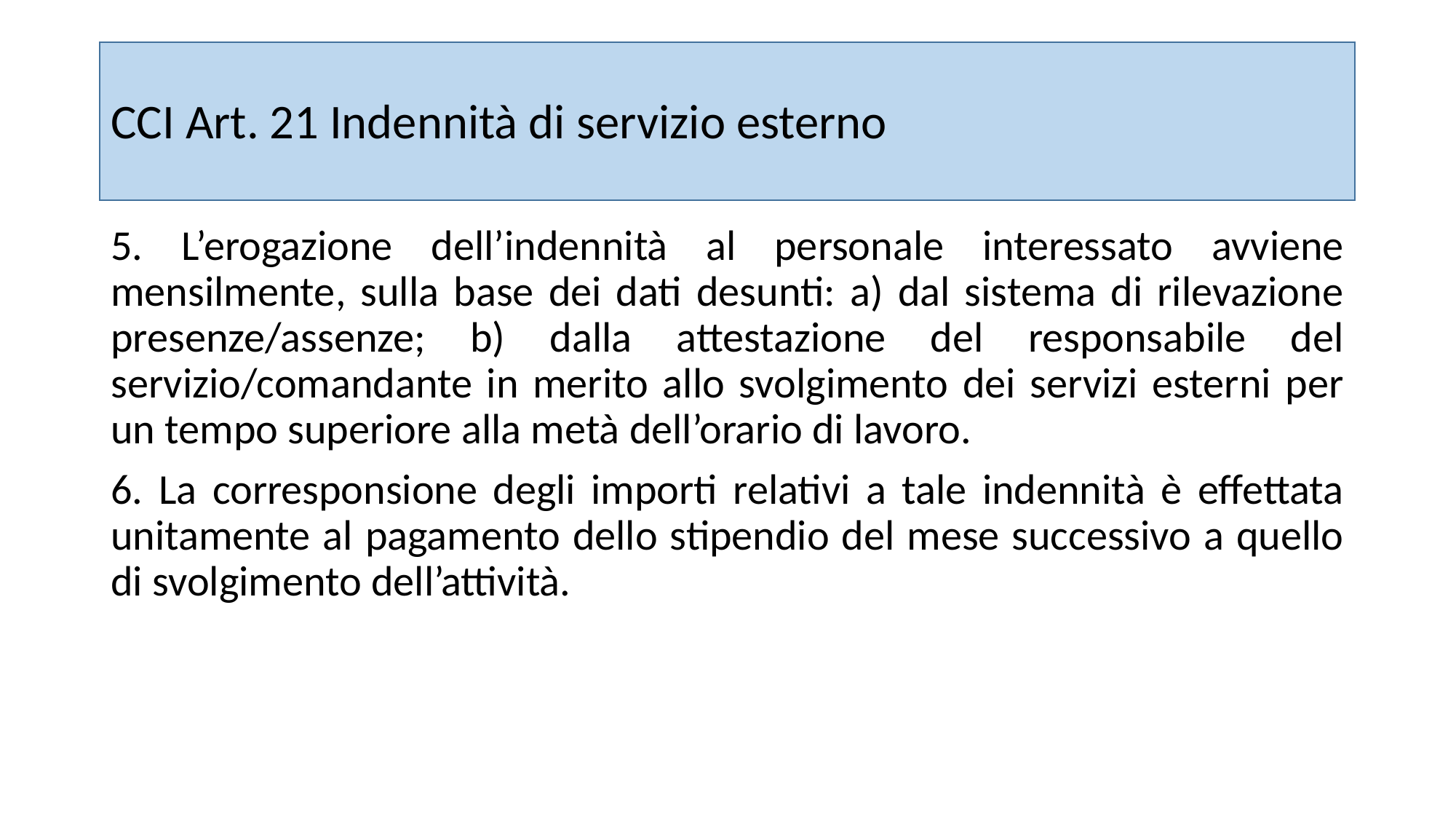

# CCI Art. 21 Indennità di servizio esterno
5. L’erogazione dell’indennità al personale interessato avviene mensilmente, sulla base dei dati desunti: a) dal sistema di rilevazione presenze/assenze; b) dalla attestazione del responsabile del servizio/comandante in merito allo svolgimento dei servizi esterni per un tempo superiore alla metà dell’orario di lavoro.
6. La corresponsione degli importi relativi a tale indennità è effettata unitamente al pagamento dello stipendio del mese successivo a quello di svolgimento dell’attività.